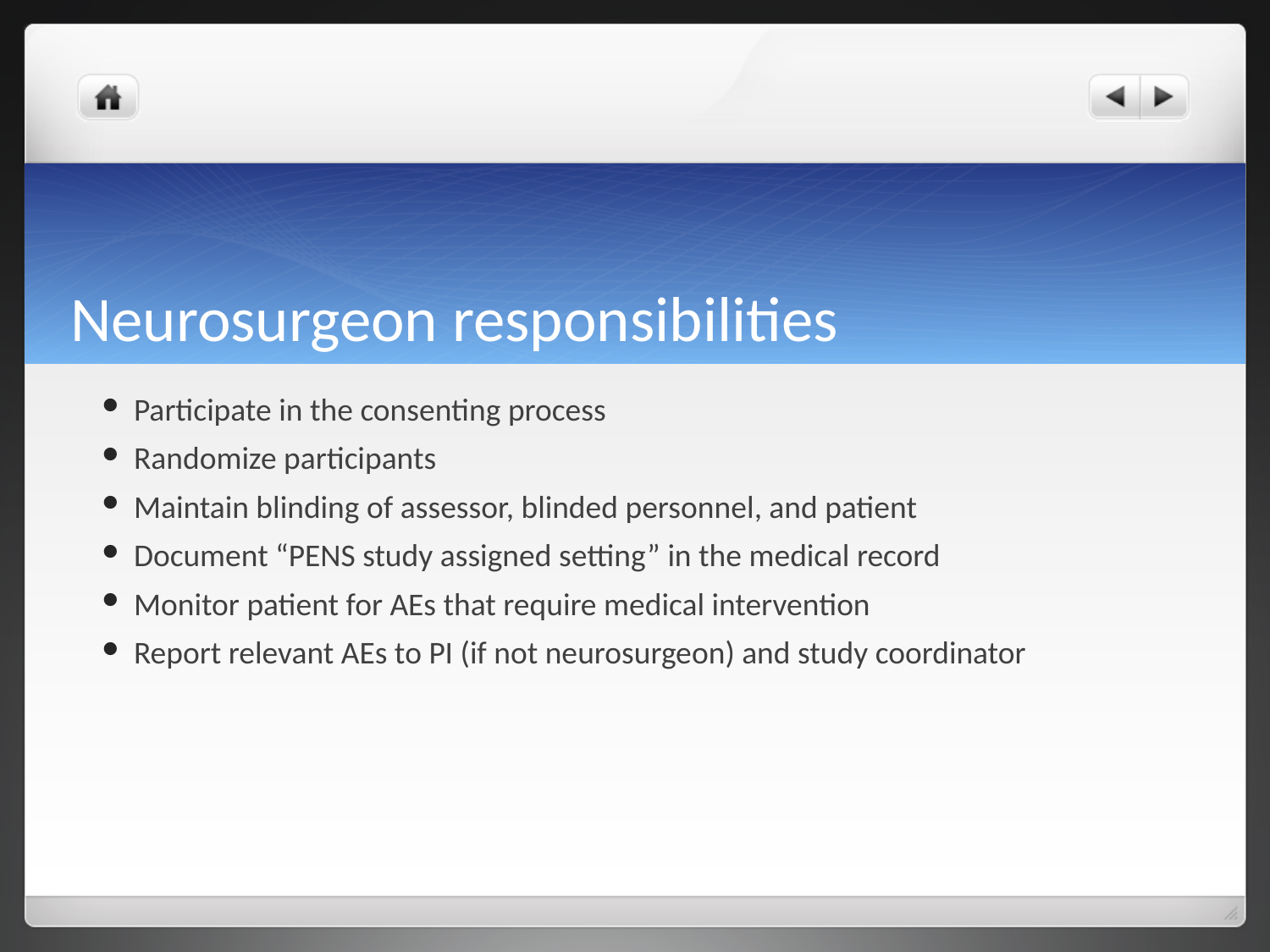

# Neurosurgeon responsibilities
Participate in the consenting process
Randomize participants
Maintain blinding of assessor, blinded personnel, and patient
Document “PENS study assigned setting” in the medical record
Monitor patient for AEs that require medical intervention
Report relevant AEs to PI (if not neurosurgeon) and study coordinator